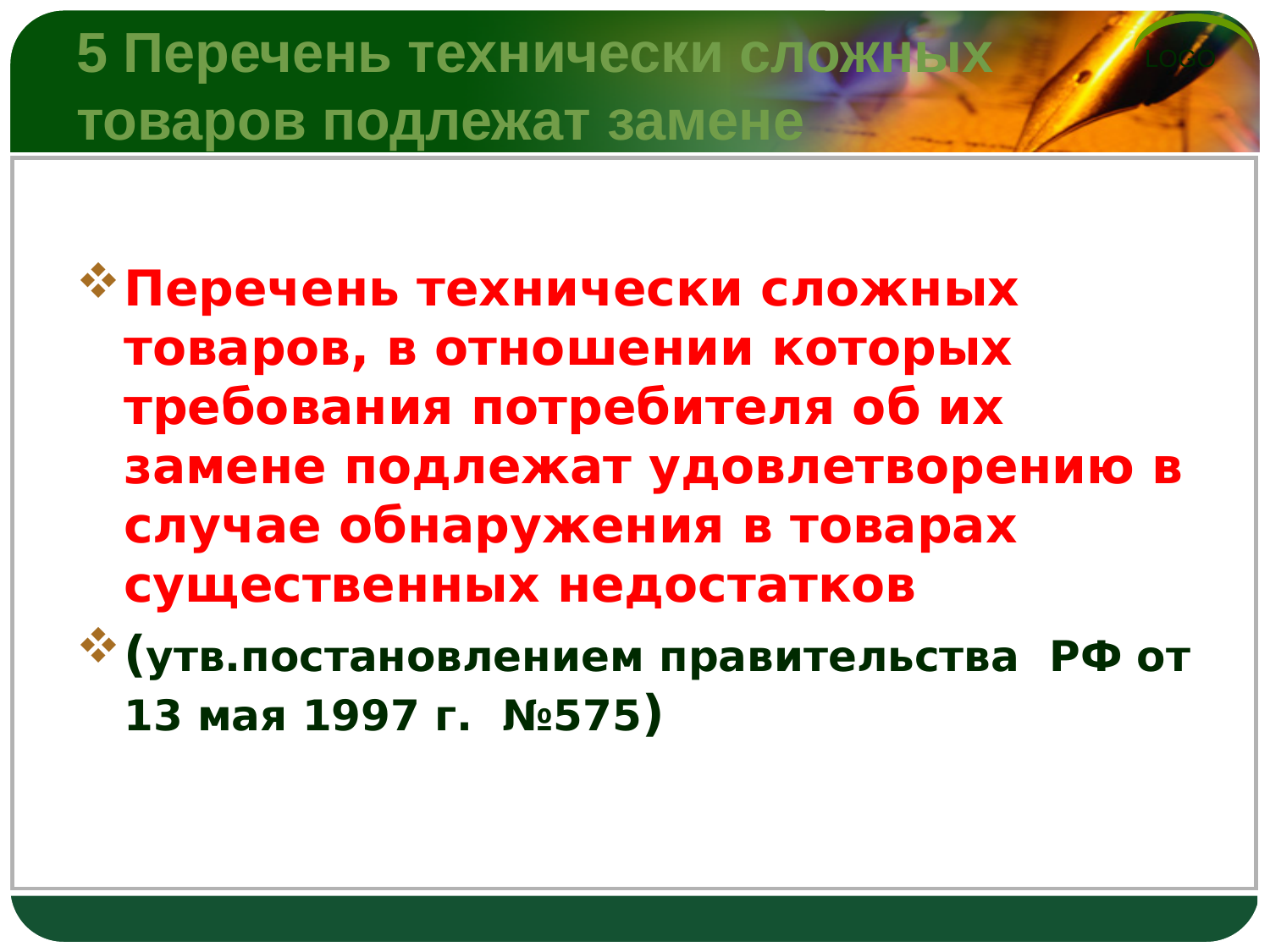

# 5 Перечень технически сложных товаров подлежат замене

Перечень технически сложных товаров, в отношении которых требования потребителя об их замене подлежат удовлетворению в случае обнаружения в товарах существенных недостатков
(утв.постановлением правительства  РФ от 13 мая 1997 г.  №575)